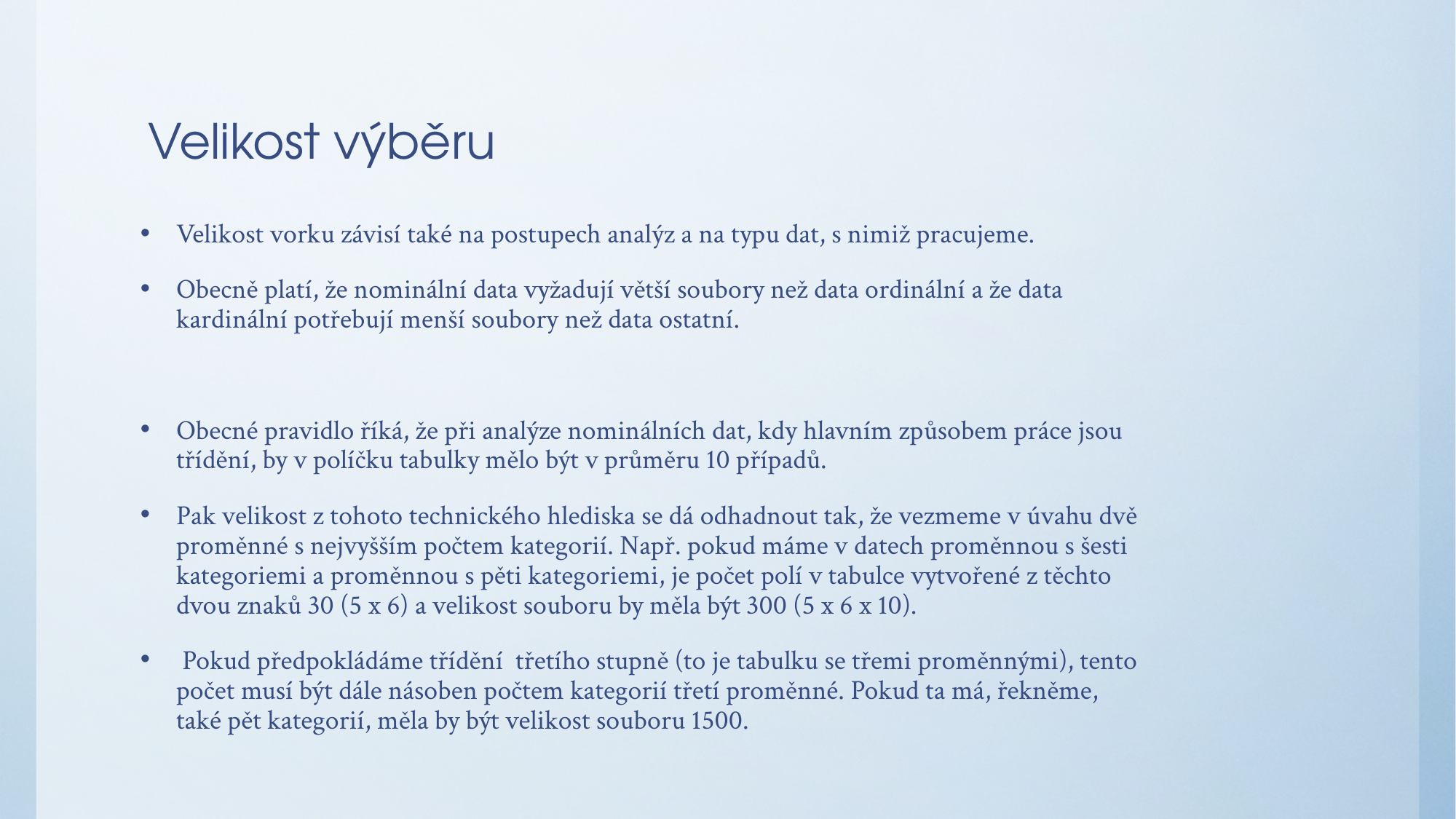

# Velikost výběru
Velikost vorku závisí také na postupech analýz a na typu dat, s nimiž pracujeme.
Obecně platí, že nominální data vyžadují větší soubory než data ordinální a že data kardinální potřebují menší soubory než data ostatní.

Obecné pravidlo říká, že při analýze nominálních dat, kdy hlavním způsobem práce jsou třídění, by v políčku tabulky mělo být v průměru 10 případů.
Pak velikost z tohoto technického hlediska se dá odhadnout tak, že vezmeme v úvahu dvě proměnné s nejvyšším počtem kategorií. Např. pokud máme v datech proměnnou s šesti kategoriemi a proměnnou s pěti kategoriemi, je počet polí v tabulce vytvořené z těchto dvou znaků 30 (5 x 6) a velikost souboru by měla být 300 (5 x 6 x 10).
 Pokud předpokládáme třídění  třetího stupně (to je tabulku se třemi proměnnými), tento počet musí být dále násoben počtem kategorií třetí proměnné. Pokud ta má, řekněme, také pět kategorií, měla by být velikost souboru 1500.